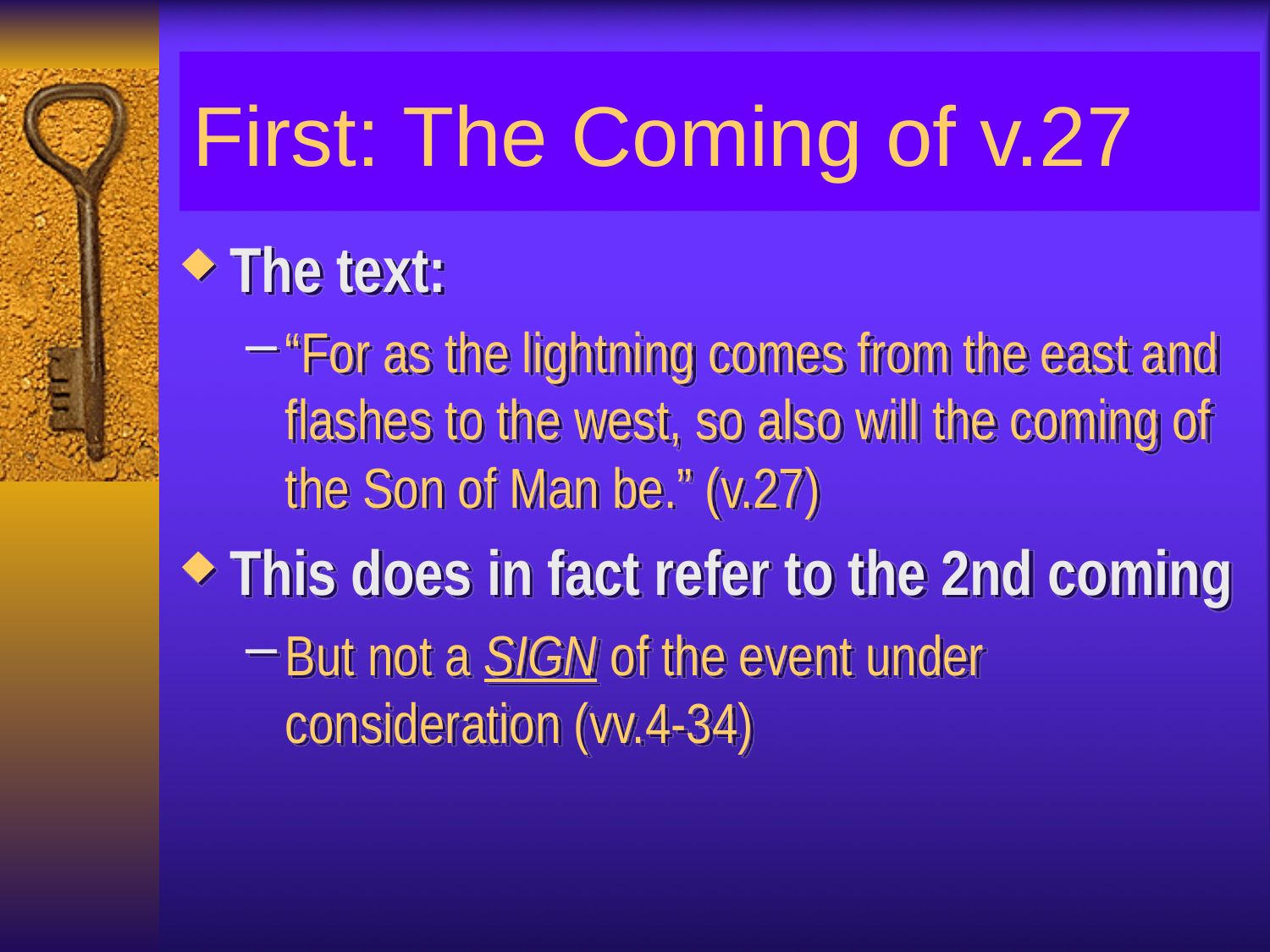

# First: The Coming of v.27
The text:
“For as the lightning comes from the east and flashes to the west, so also will the coming of the Son of Man be.” (v.27)
This does in fact refer to the 2nd coming
But not a SIGN of the event under consideration (vv.4-34)